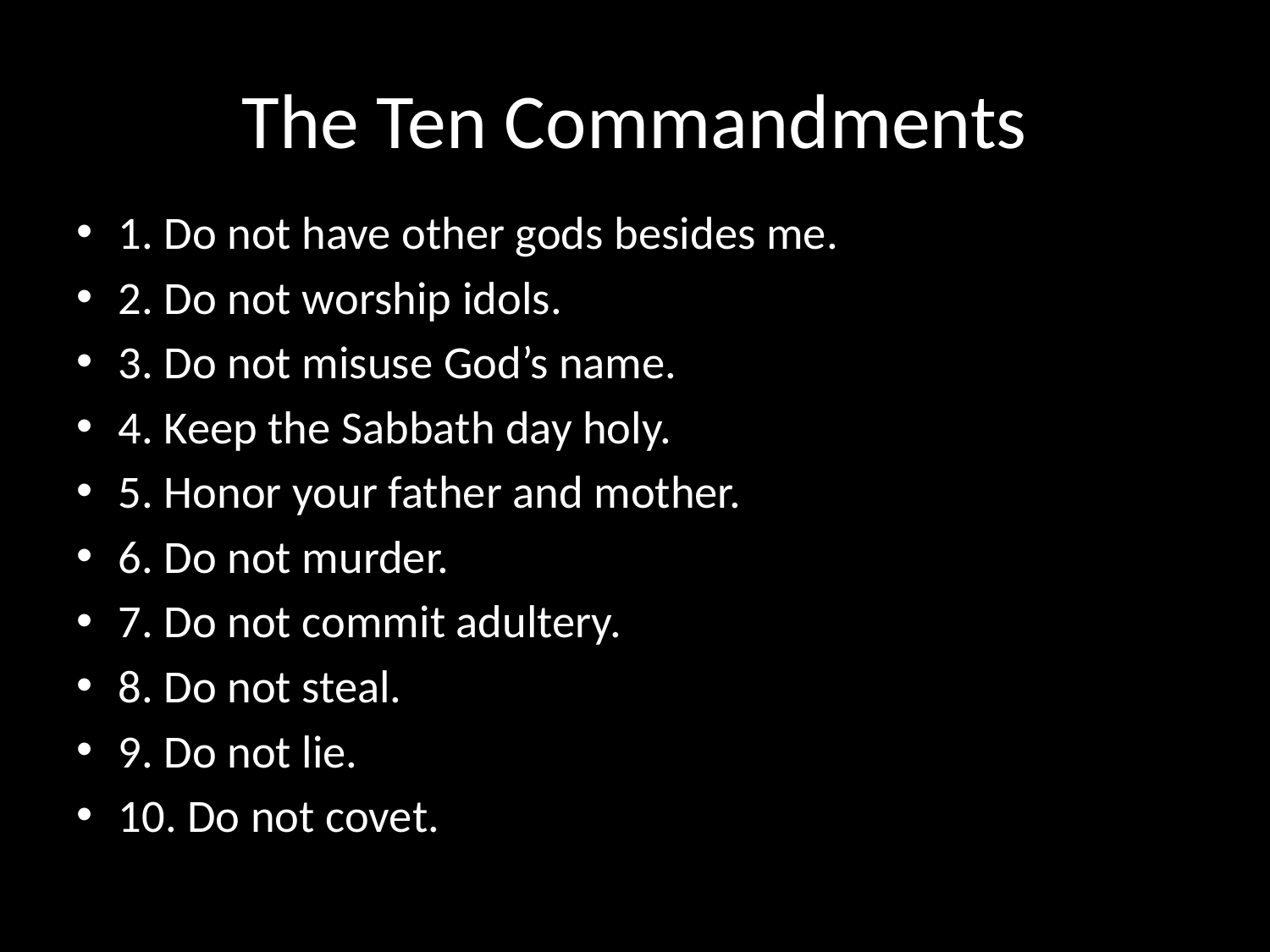

# The Ten Commandments
1. Do not have other gods besides me.
2. Do not worship idols.
3. Do not misuse God’s name.
4. Keep the Sabbath day holy.
5. Honor your father and mother.
6. Do not murder.
7. Do not commit adultery.
8. Do not steal.
9. Do not lie.
10. Do not covet.